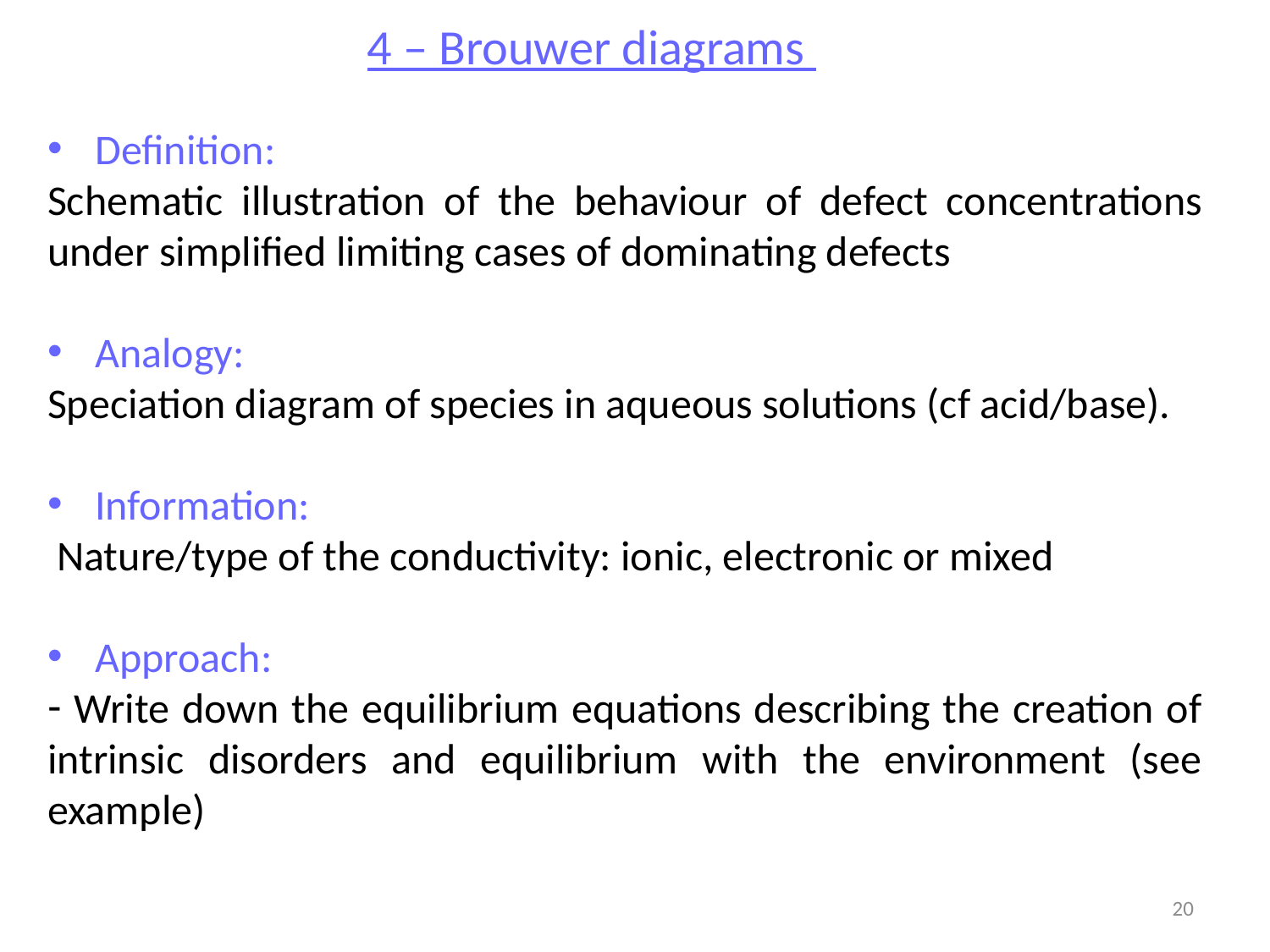

4 – Brouwer diagrams
Definition:
Schematic illustration of the behaviour of defect concentrations under simplified limiting cases of dominating defects

Analogy:
Speciation diagram of species in aqueous solutions (cf acid/base).

Information:
 Nature/type of the conductivity: ionic, electronic or mixed

Approach:
 Write down the equilibrium equations describing the creation of intrinsic disorders and equilibrium with the environment (see example)
20